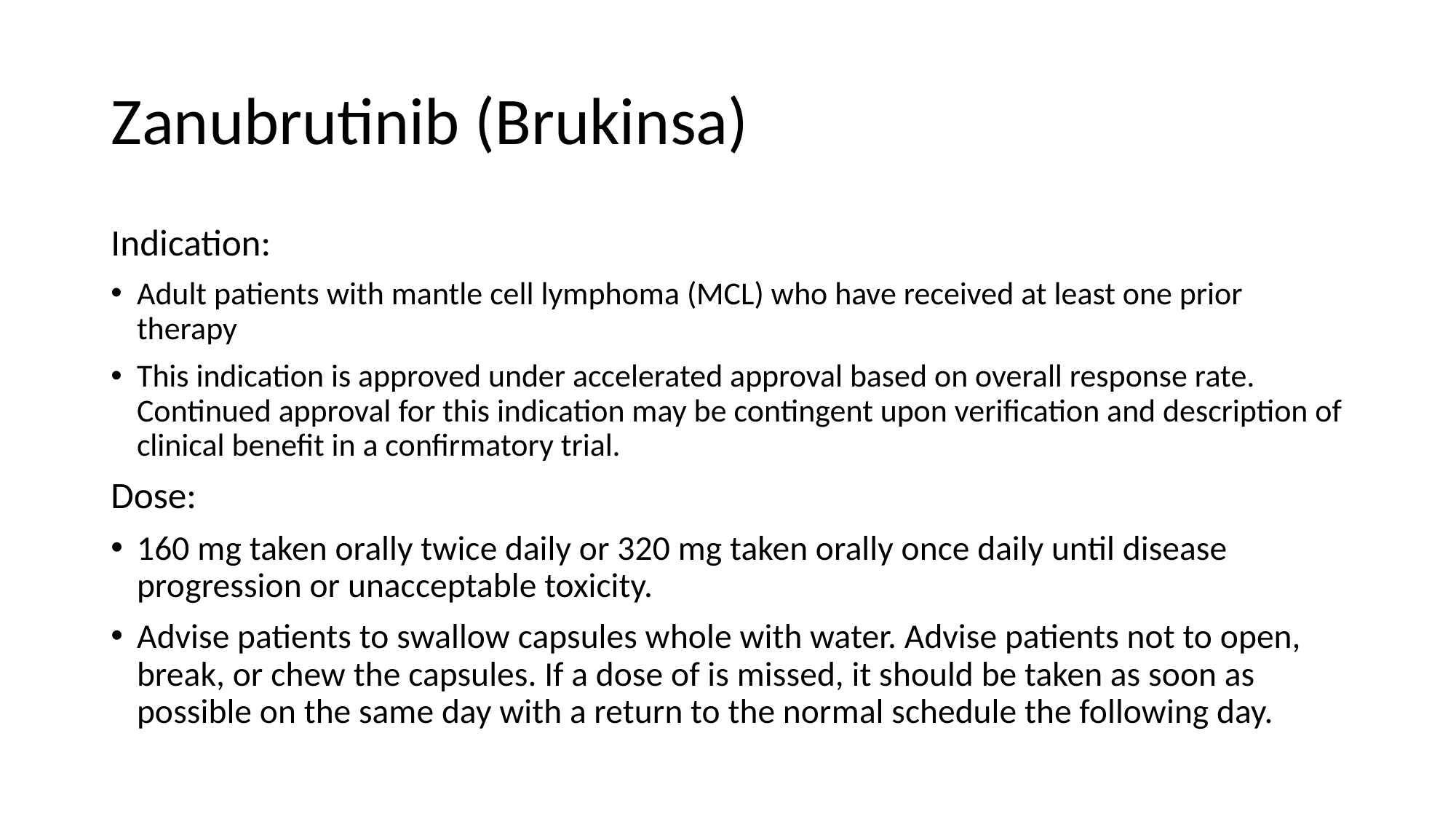

# Zanubrutinib (Brukinsa)
Indication:
Adult patients with mantle cell lymphoma (MCL) who have received at least one prior therapy
This indication is approved under accelerated approval based on overall response rate. Continued approval for this indication may be contingent upon verification and description of clinical benefit in a confirmatory trial.
Dose:
160 mg taken orally twice daily or 320 mg taken orally once daily until disease progression or unacceptable toxicity.
Advise patients to swallow capsules whole with water. Advise patients not to open, break, or chew the capsules. If a dose of is missed, it should be taken as soon as possible on the same day with a return to the normal schedule the following day.